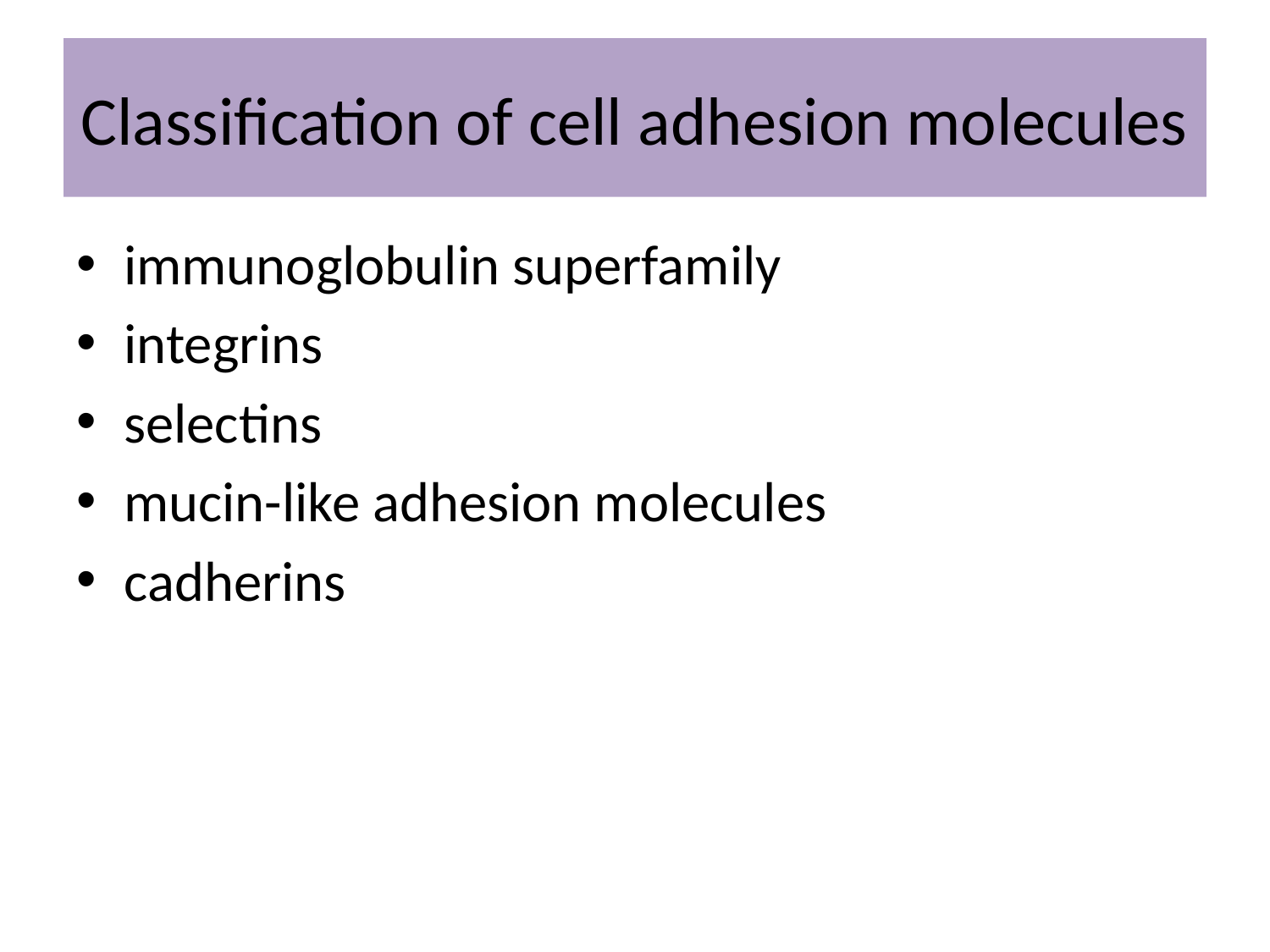

# Classification of cell adhesion molecules
immunoglobulin superfamily
integrins
selectins
mucin-like adhesion molecules
cadherins